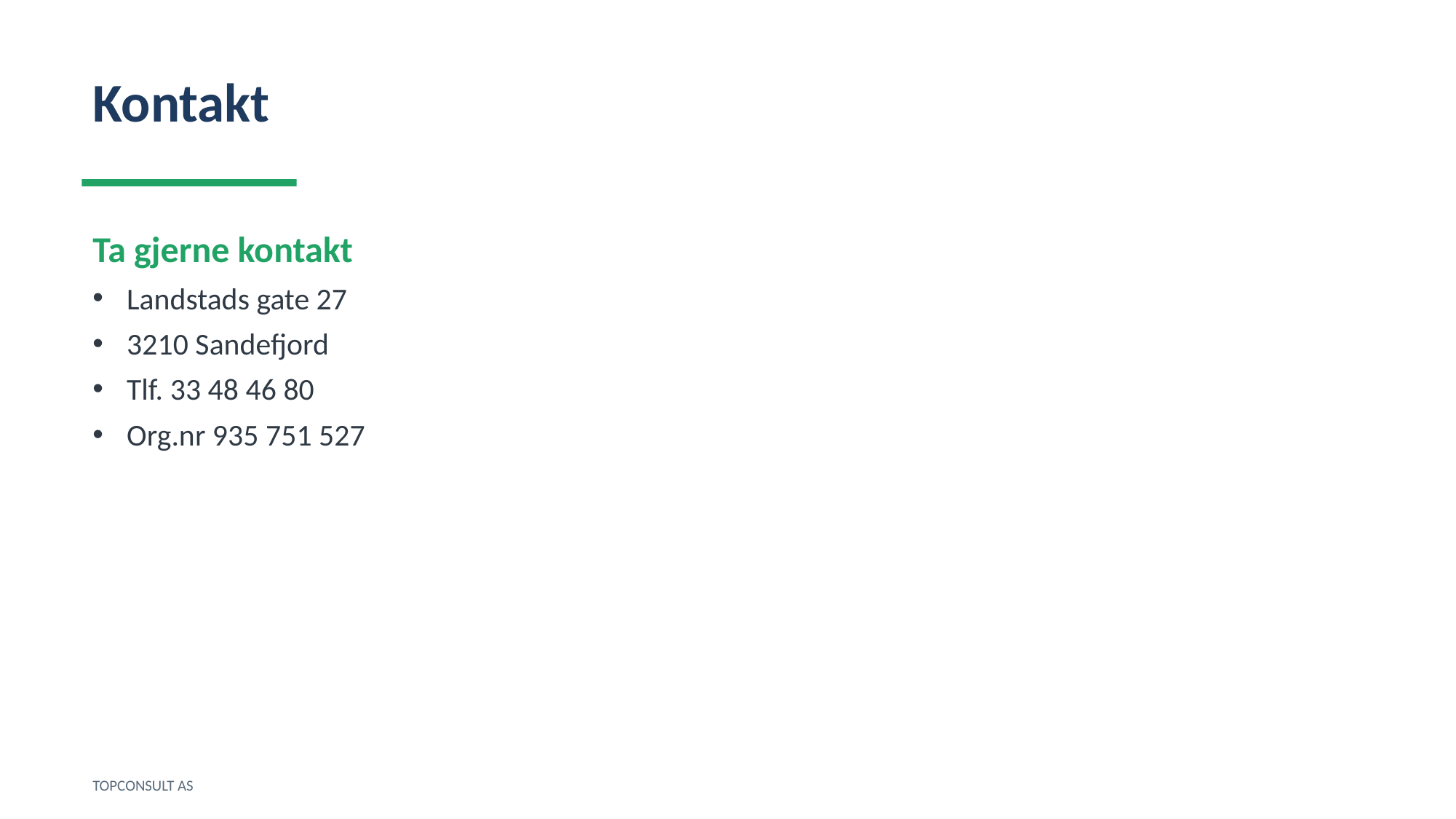

Kontakt

Ta gjerne kontakt
Landstads gate 27
3210 Sandefjord
Tlf. 33 48 46 80
Org.nr 935 751 527
TOPCONSULT AS